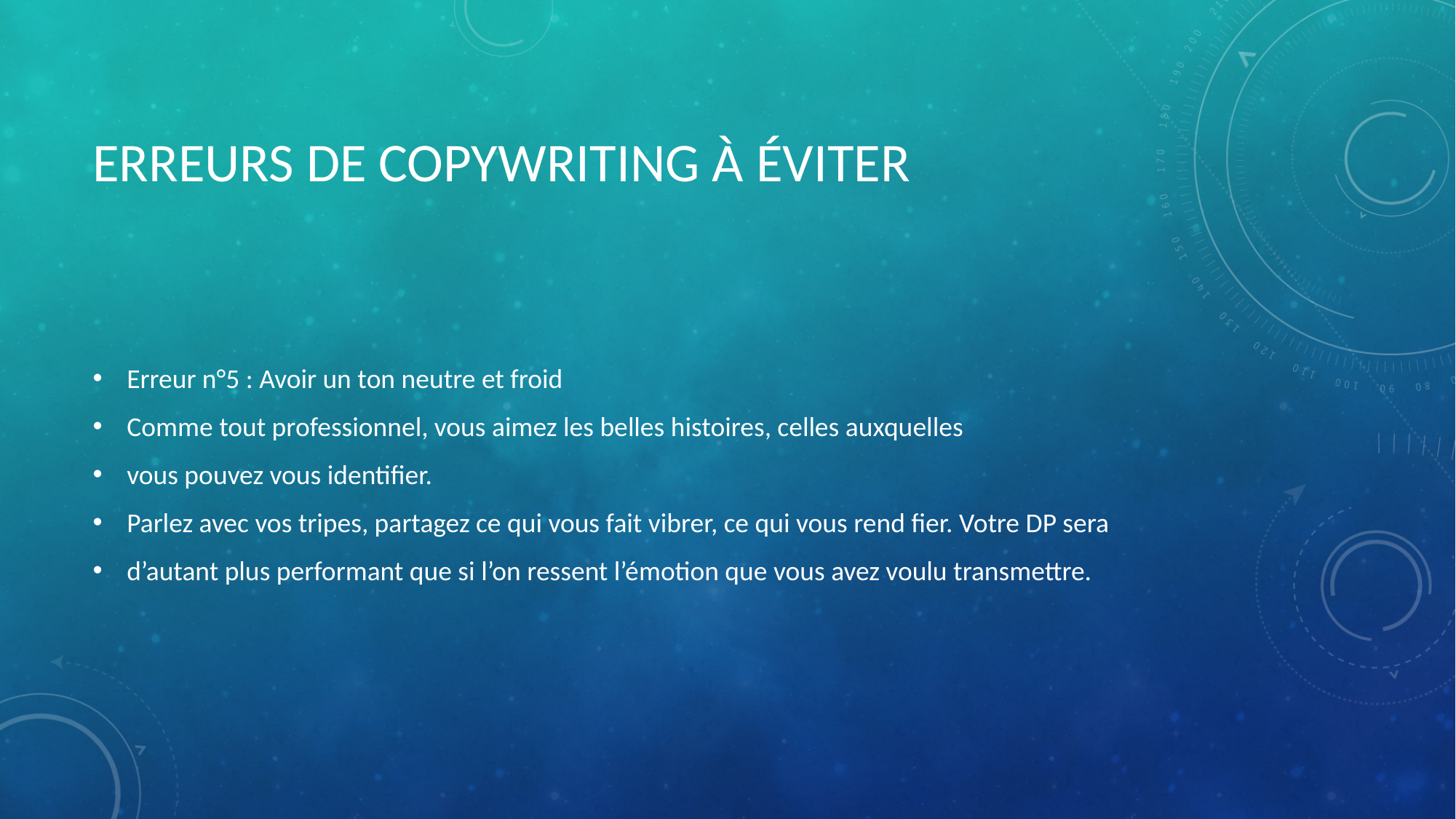

# erreurs de copywriting à éviter
Erreur n°5 : Avoir un ton neutre et froid
Comme tout professionnel, vous aimez les belles histoires, celles auxquelles
vous pouvez vous identifier.
Parlez avec vos tripes, partagez ce qui vous fait vibrer, ce qui vous rend fier. Votre DP sera
d’autant plus performant que si l’on ressent l’émotion que vous avez voulu transmettre.